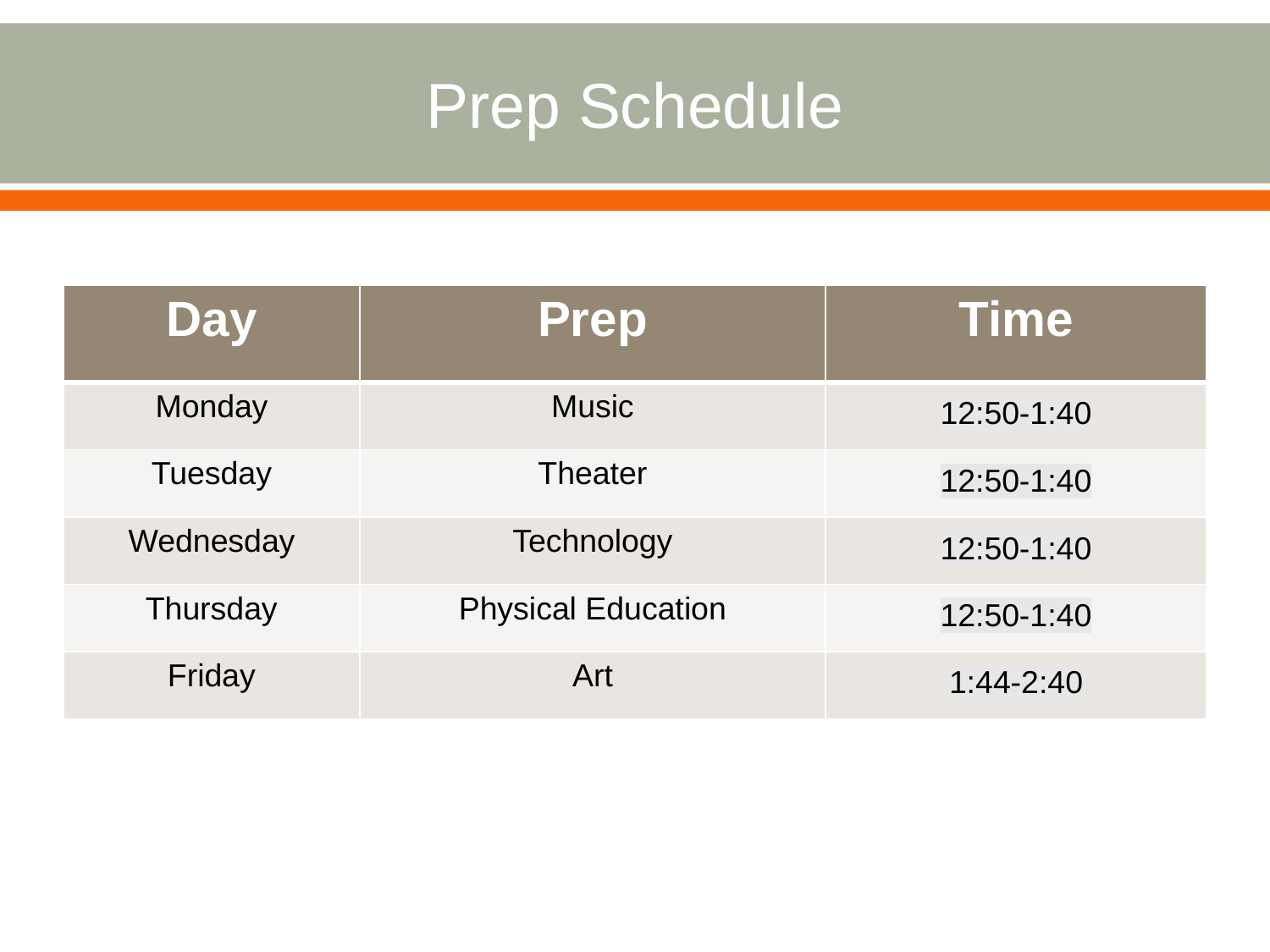

# Prep Schedule
| Day | Prep | Time |
| --- | --- | --- |
| Monday | Music | 12:50-1:40 |
| Tuesday | Theater | 12:50-1:40 |
| Wednesday | Technology | 12:50-1:40 |
| Thursday | Physical Education | 12:50-1:40 |
| Friday | Art | 1:44-2:40 |